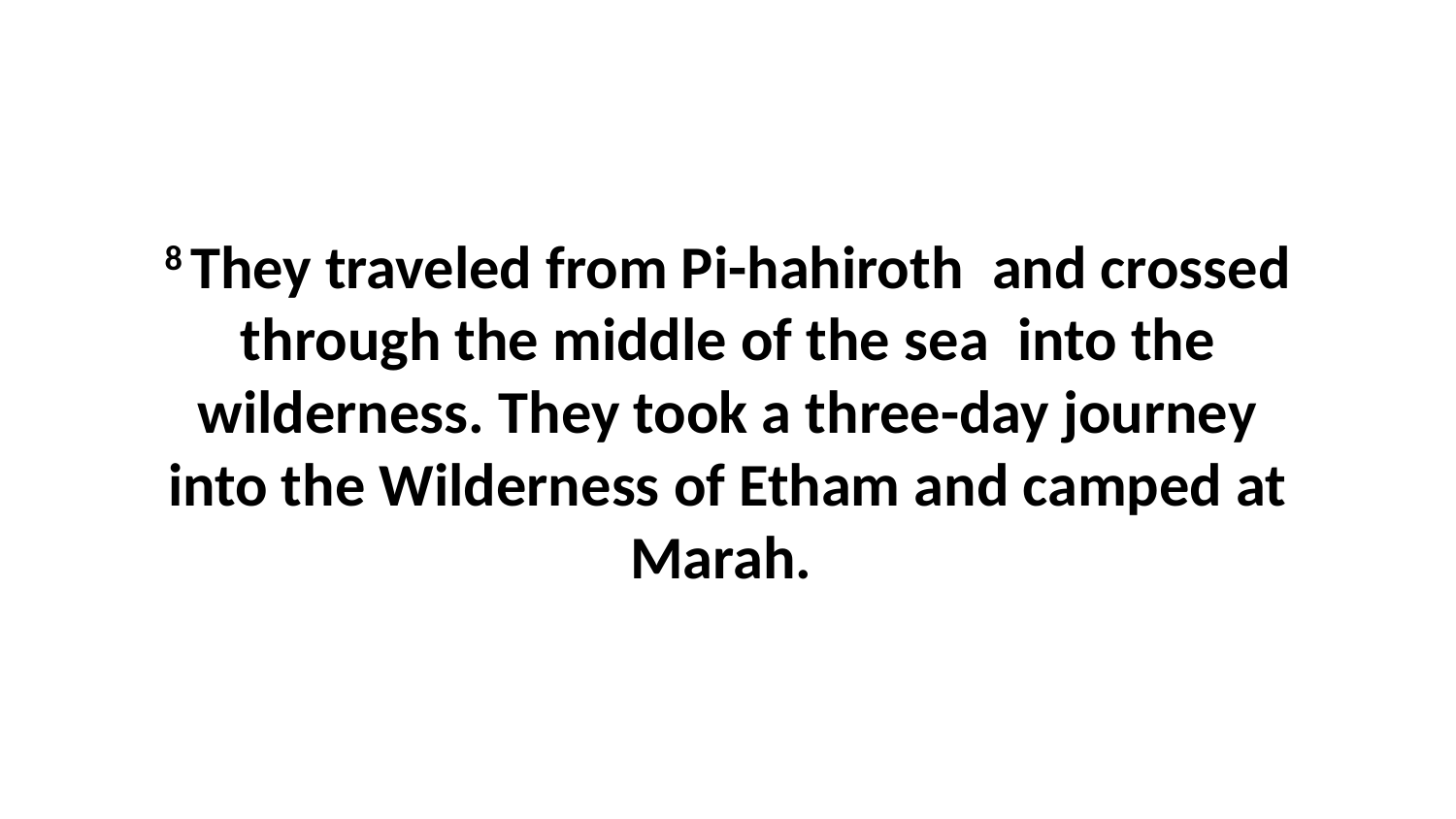

8 They traveled from Pi-hahiroth  and crossed through the middle of the sea  into the wilderness. They took a three-day journey into the Wilderness of Etham and camped at Marah.